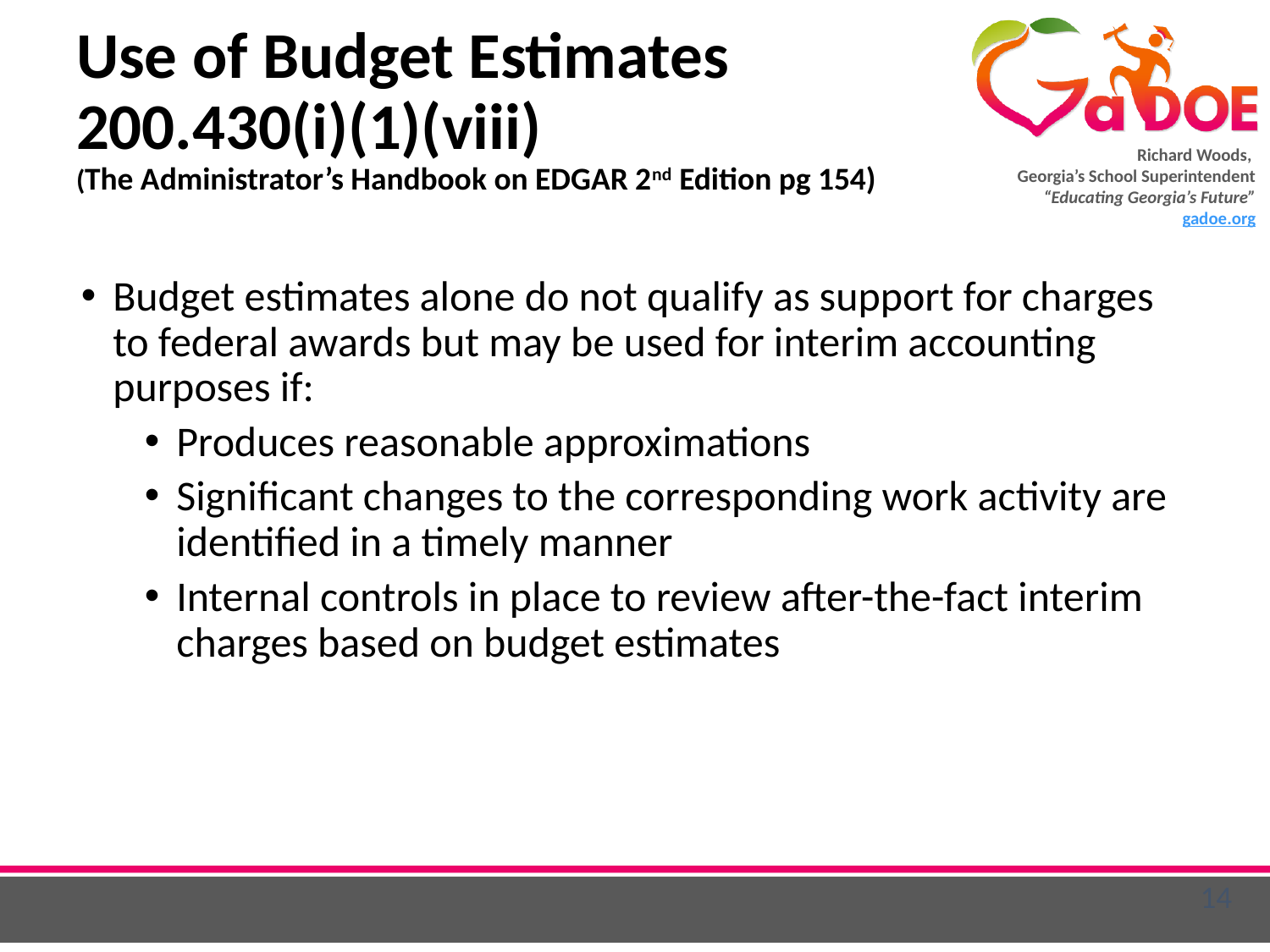

# Use of Budget Estimates 200.430(i)(1)(viii) (The Administrator’s Handbook on EDGAR 2nd Edition pg 154)
Budget estimates alone do not qualify as support for charges to federal awards but may be used for interim accounting purposes if:
Produces reasonable approximations
Significant changes to the corresponding work activity are identified in a timely manner
Internal controls in place to review after-the-fact interim charges based on budget estimates

14